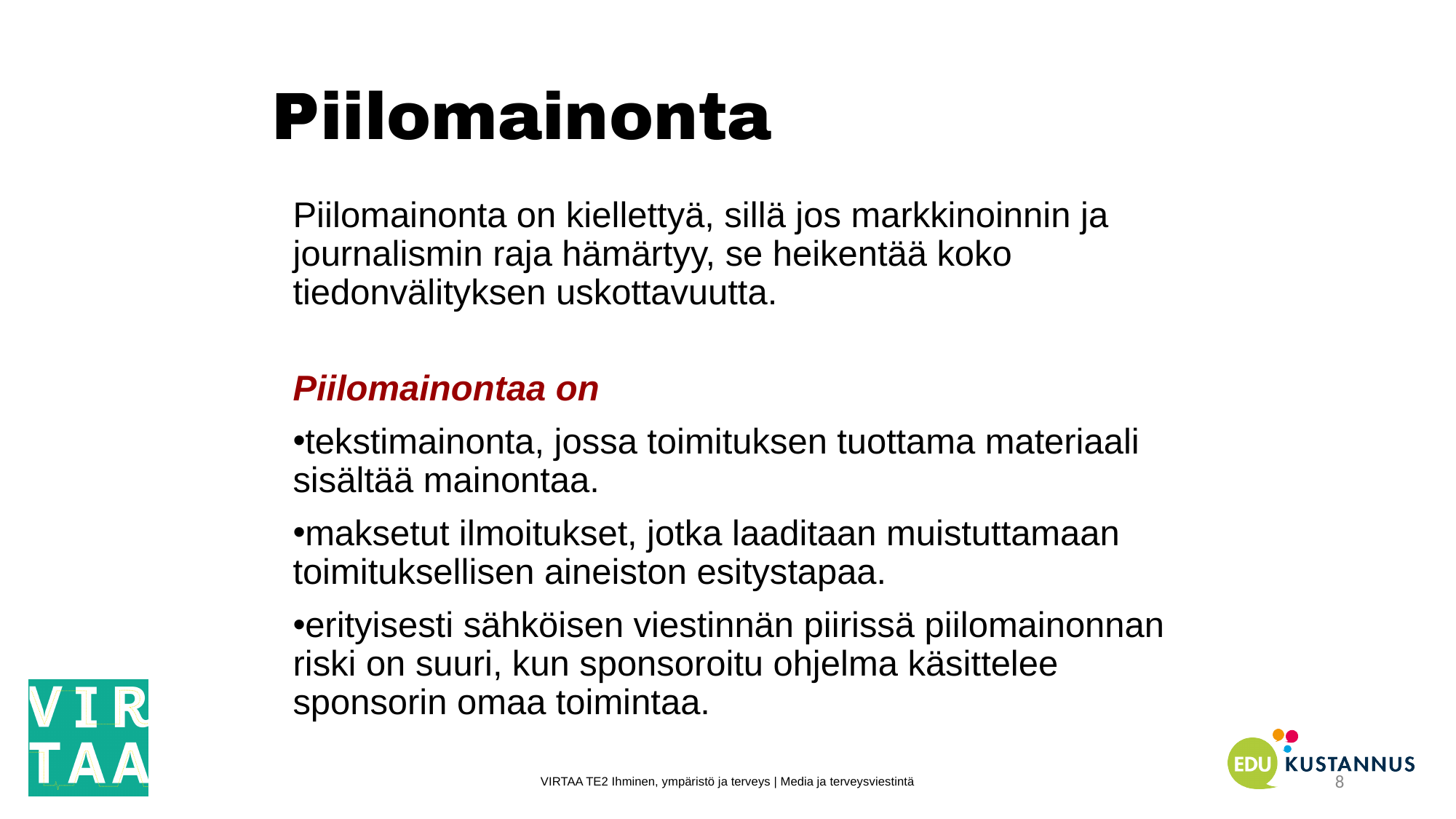

# Piilomainonta
Piilomainonta on kiellettyä, sillä jos markkinoinnin ja journalismin raja hämärtyy, se heikentää koko tiedonvälityksen uskottavuutta.
Piilomainontaa on
tekstimainonta, jossa toimituksen tuottama materiaali sisältää mainontaa.
maksetut ilmoitukset, jotka laaditaan muistuttamaan toimituksellisen aineiston esitystapaa.
erityisesti sähköisen viestinnän piirissä piilomainonnan riski on suuri, kun sponsoroitu ohjelma käsittelee sponsorin omaa toimintaa.

VIRTAA TE2 Ihminen, ympäristö ja terveys | Media ja terveysviestintä
8